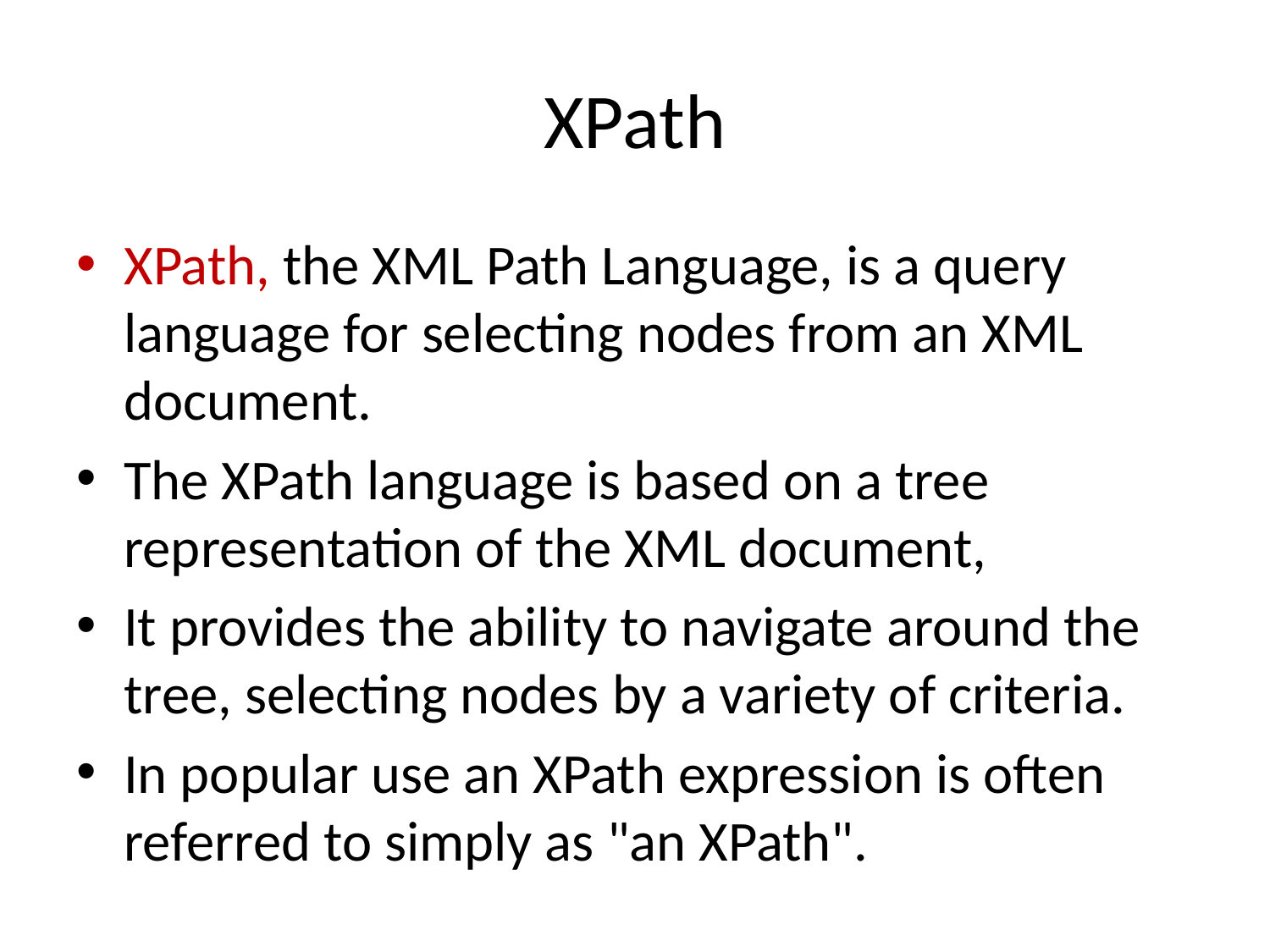

# XPath
XPath, the XML Path Language, is a query language for selecting nodes from an XML document.
The XPath language is based on a tree representation of the XML document,
It provides the ability to navigate around the tree, selecting nodes by a variety of criteria.
In popular use an XPath expression is often referred to simply as "an XPath".